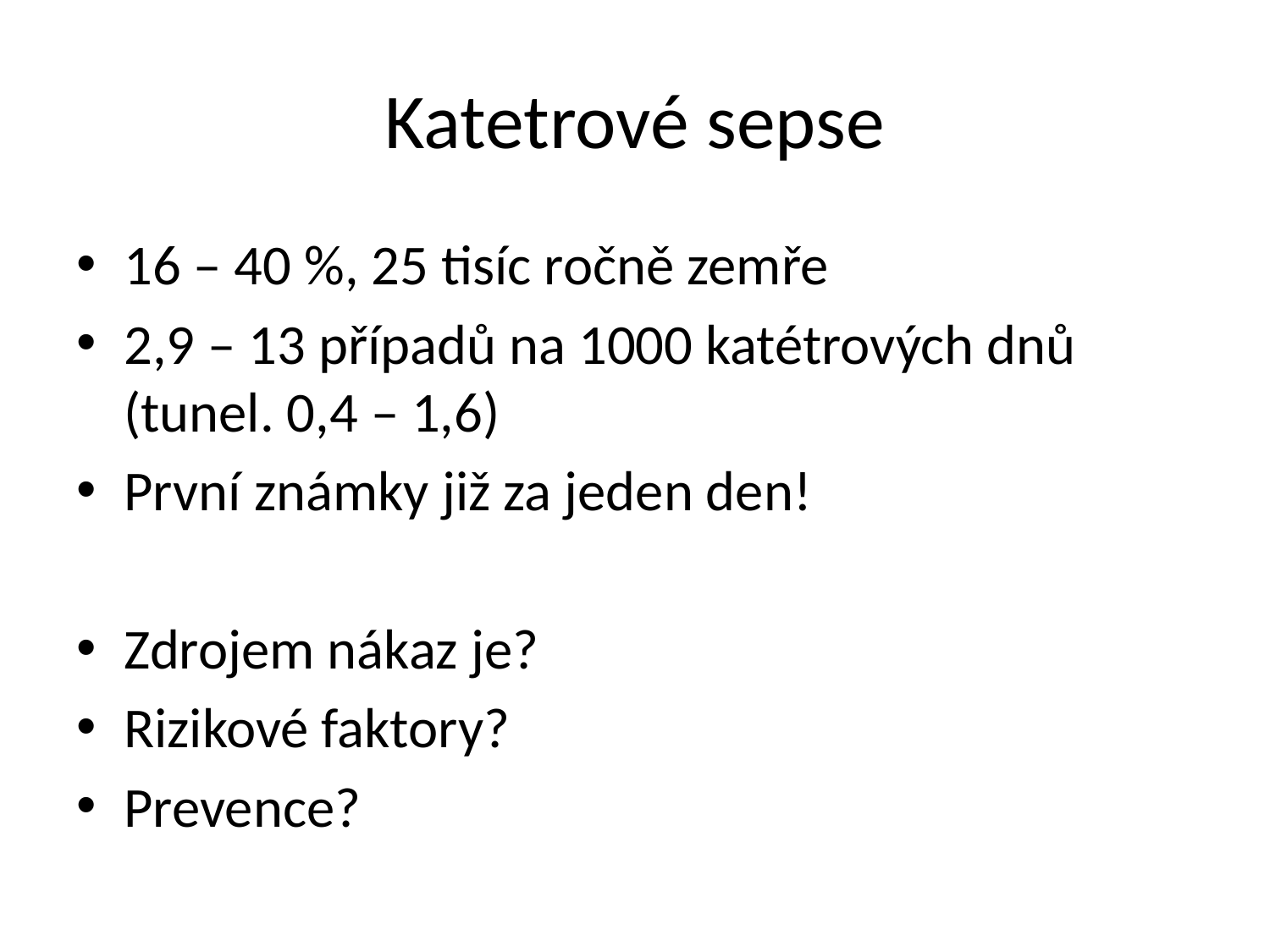

# Katetrové sepse
16 – 40 %, 25 tisíc ročně zemře
2,9 – 13 případů na 1000 katétrových dnů (tunel. 0,4 – 1,6)
První známky již za jeden den!

Zdrojem nákaz je?
Rizikové faktory?
Prevence?